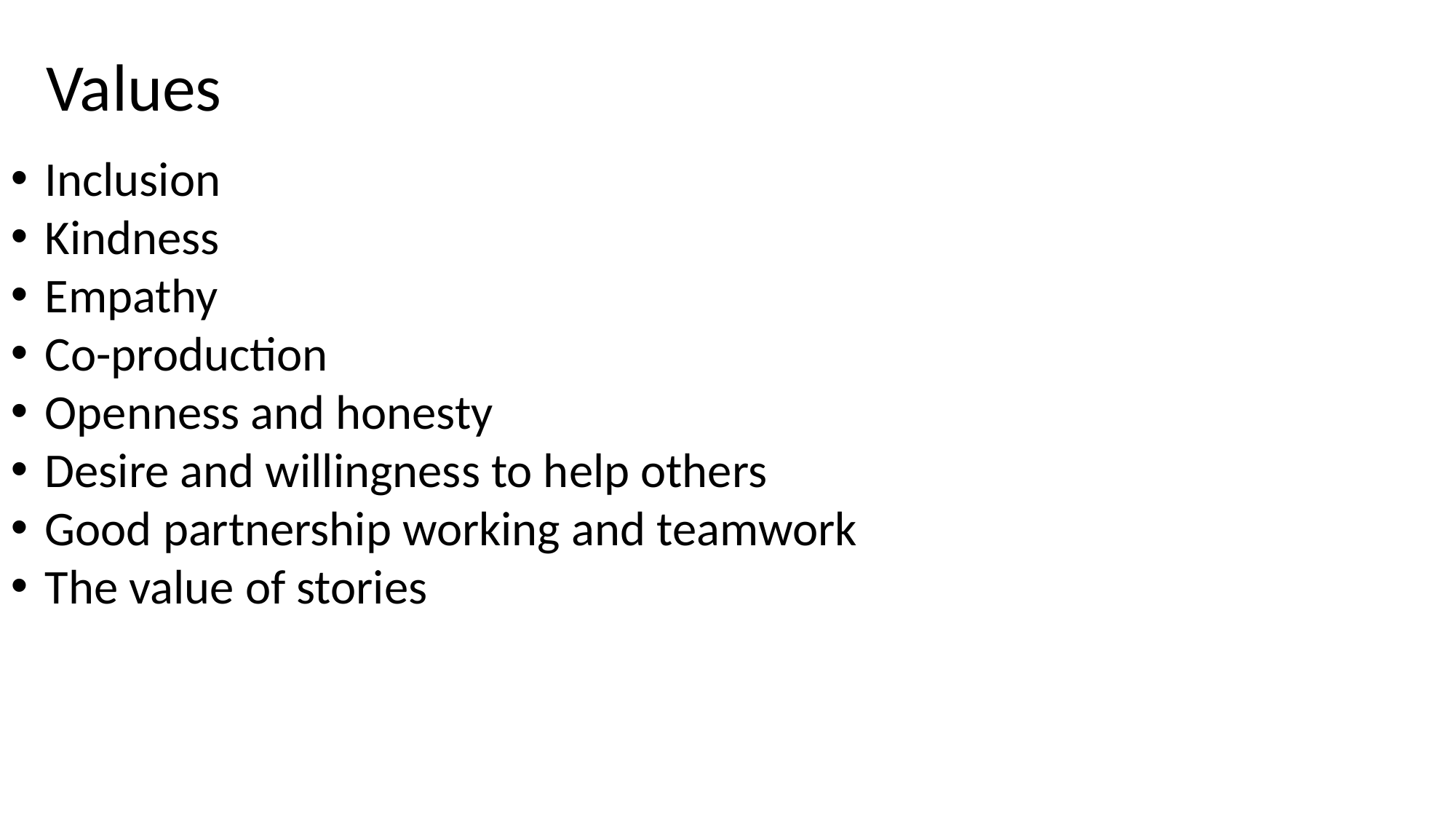

# Values
Inclusion
Kindness
Empathy
Co-production
Openness and honesty
Desire and willingness to help others
Good partnership working and teamwork
The value of stories